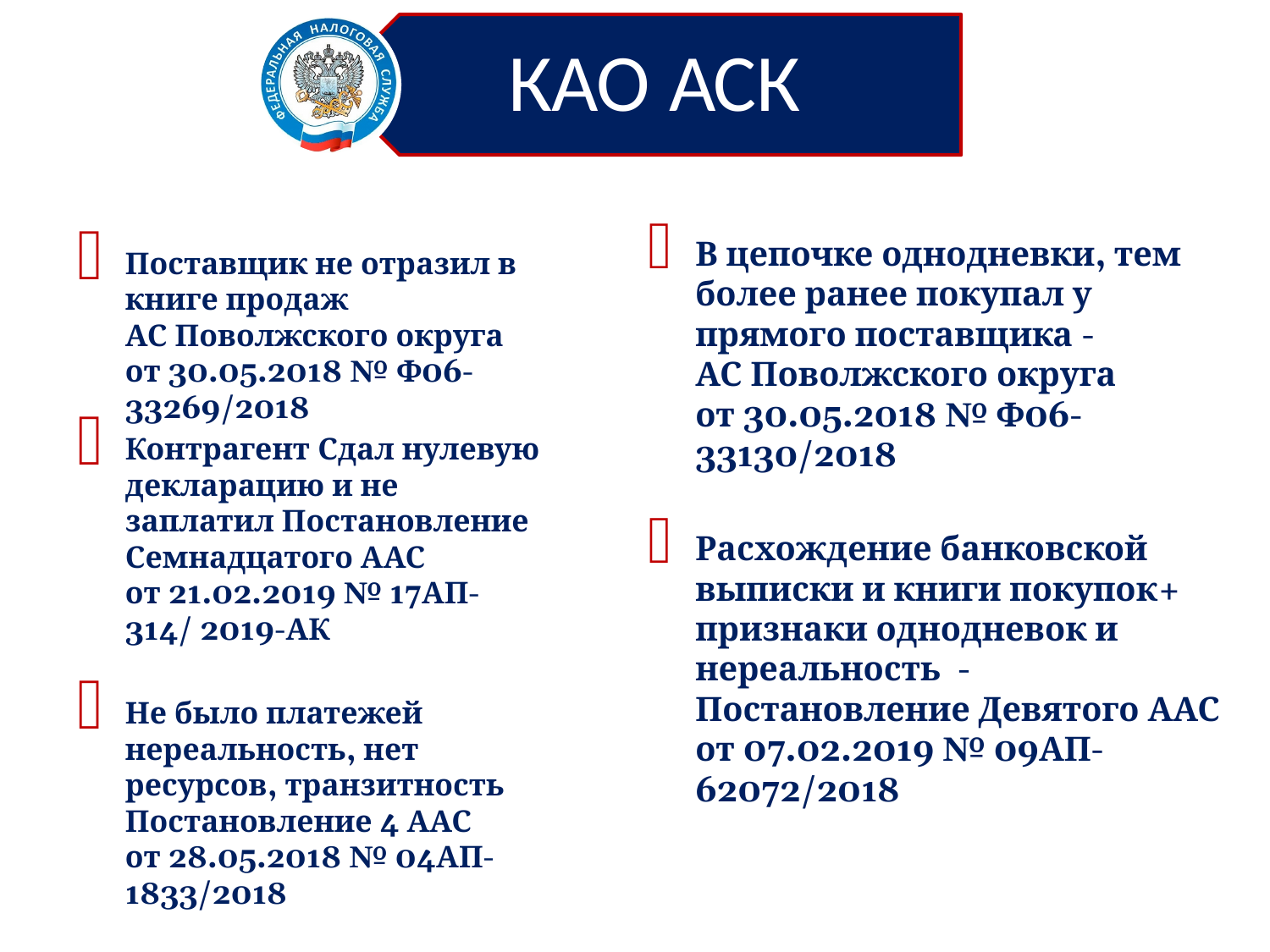

КАО АСК

Поставщик не отразил в книге продаж АС Поволжского округа от 30.05.2018 № Ф06-33269/2018
Контрагент Сдал нулевую декларацию и не заплатил Постановление Семнадцатого ААС от 21.02.2019 № 17АП-314/ 2019-АК

Не было платежей нереальность, нет ресурсов, транзитность Постановление 4 ААС от 28.05.2018 № 04АП-1833/2018
В цепочке однодневки, тем более ранее покупал у прямого поставщика - АС Поволжского округа от 30.05.2018 № Ф06-33130/2018

Расхождение банковской выписки и книги покупок+ признаки однодневок и нереальность  - Постановление Девятого ААС от 07.02.2019 № 09АП-62072/2018